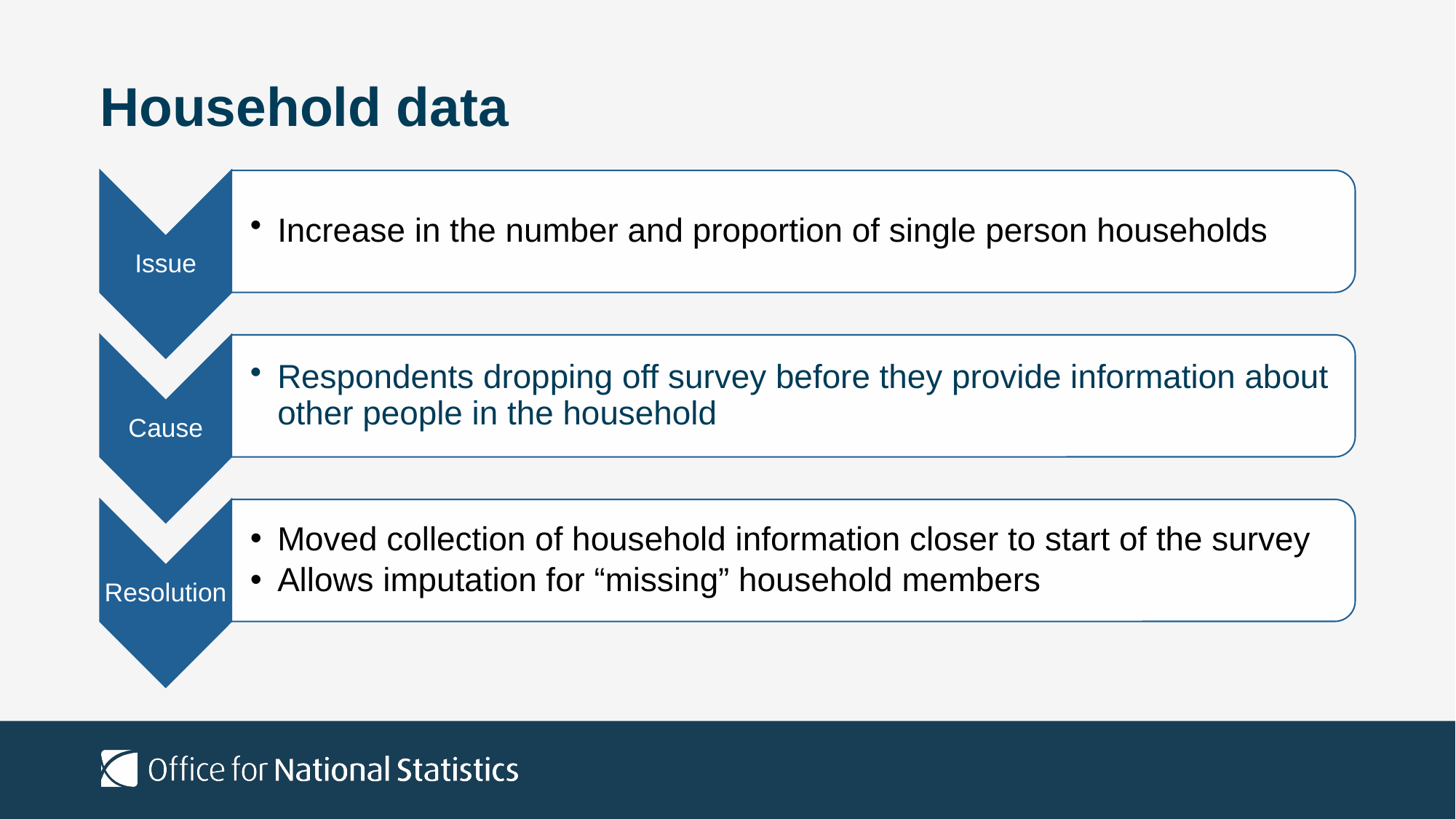

# Household data
Issue
Increase in the number and proportion of single person households
Cause
Respondents dropping off survey before they provide information about other people in the household
Resolution
Moved collection of household information closer to start of the survey
Allows imputation for “missing” household members